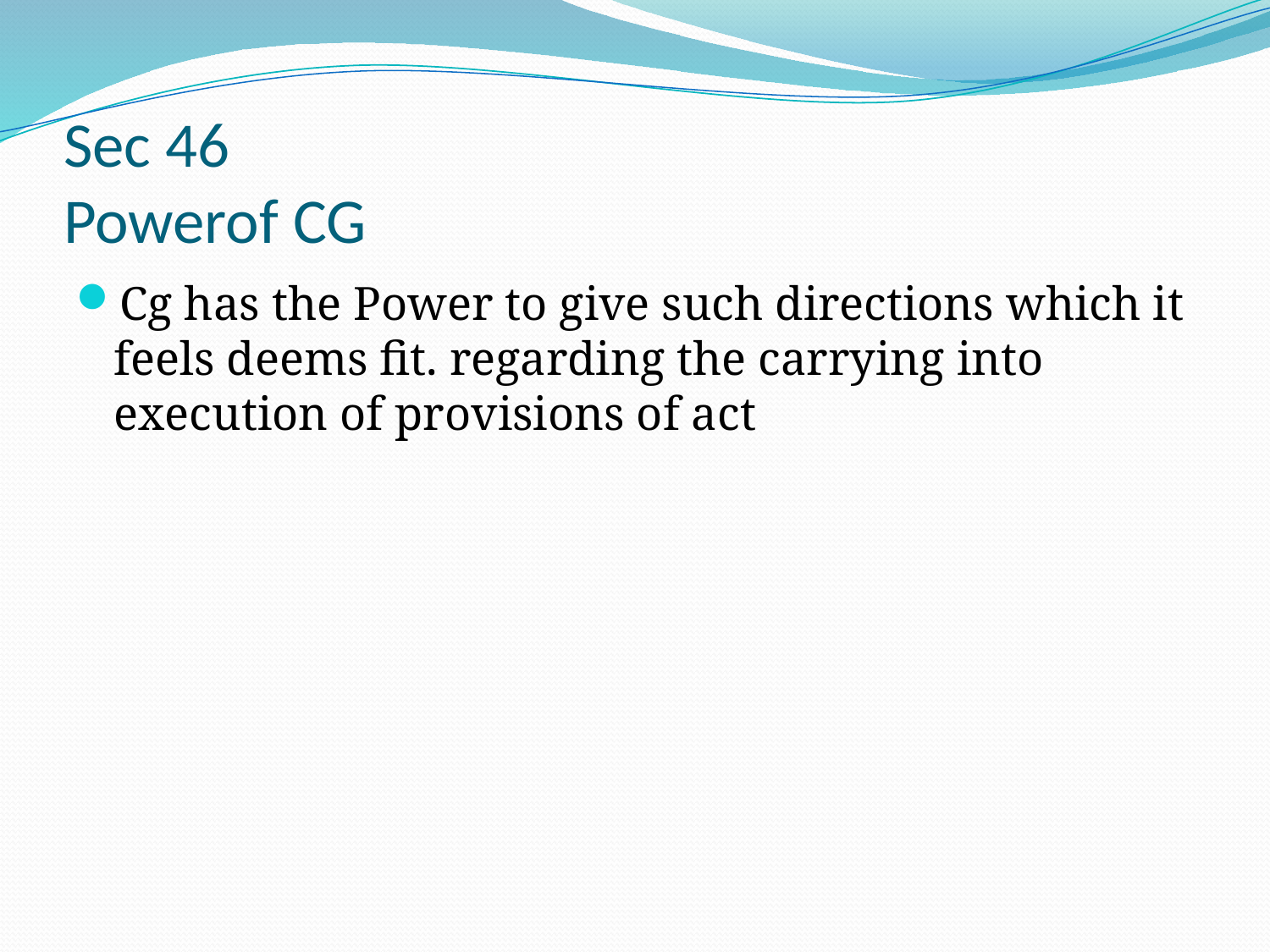

# Sec 46 Powerof CG
Cg has the Power to give such directions which it feels deems fit. regarding the carrying into execution of provisions of act